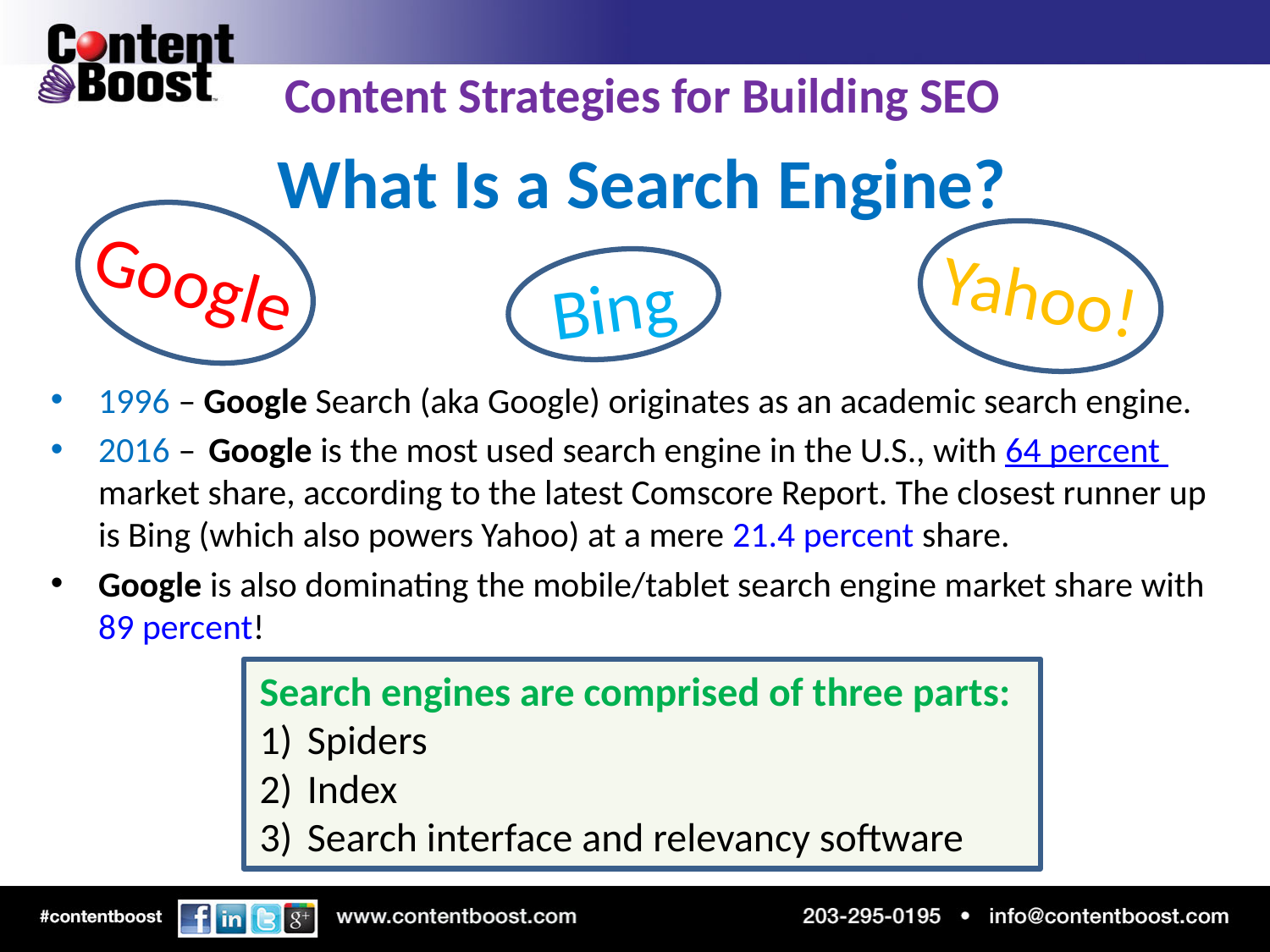

Content Strategies for Building SEO

What Is a Search Engine?

Google
Yahoo!

Bing
1996 – Google Search (aka Google) originates as an academic search engine.
2016 –  Google is the most used search engine in the U.S., with 64 percent market share, according to the latest Comscore Report. The closest runner up is Bing (which also powers Yahoo) at a mere 21.4 percent share.
Google is also dominating the mobile/tablet search engine market share with 89 percent!

Search engines are comprised of three parts:
Spiders
Index
Search interface and relevancy software